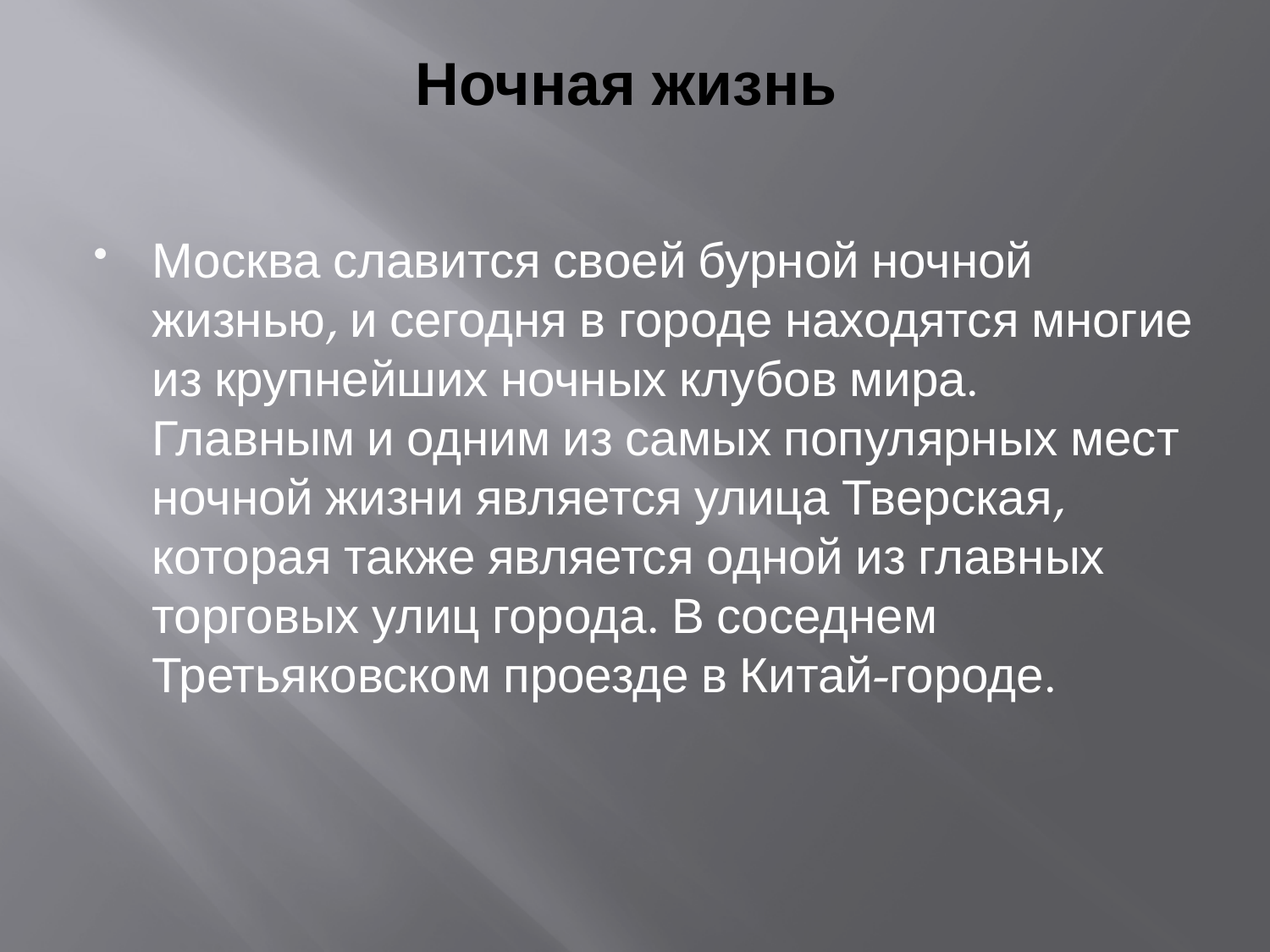

# Ночная жизнь
Москва славится своей бурной ночной жизнью, и сегодня в городе находятся многие из крупнейших ночных клубов мира. Главным и одним из самых популярных мест ночной жизни является улица Тверская, которая также является одной из главных торговых улиц города. В соседнем Третьяковском проезде в Китай-городе.